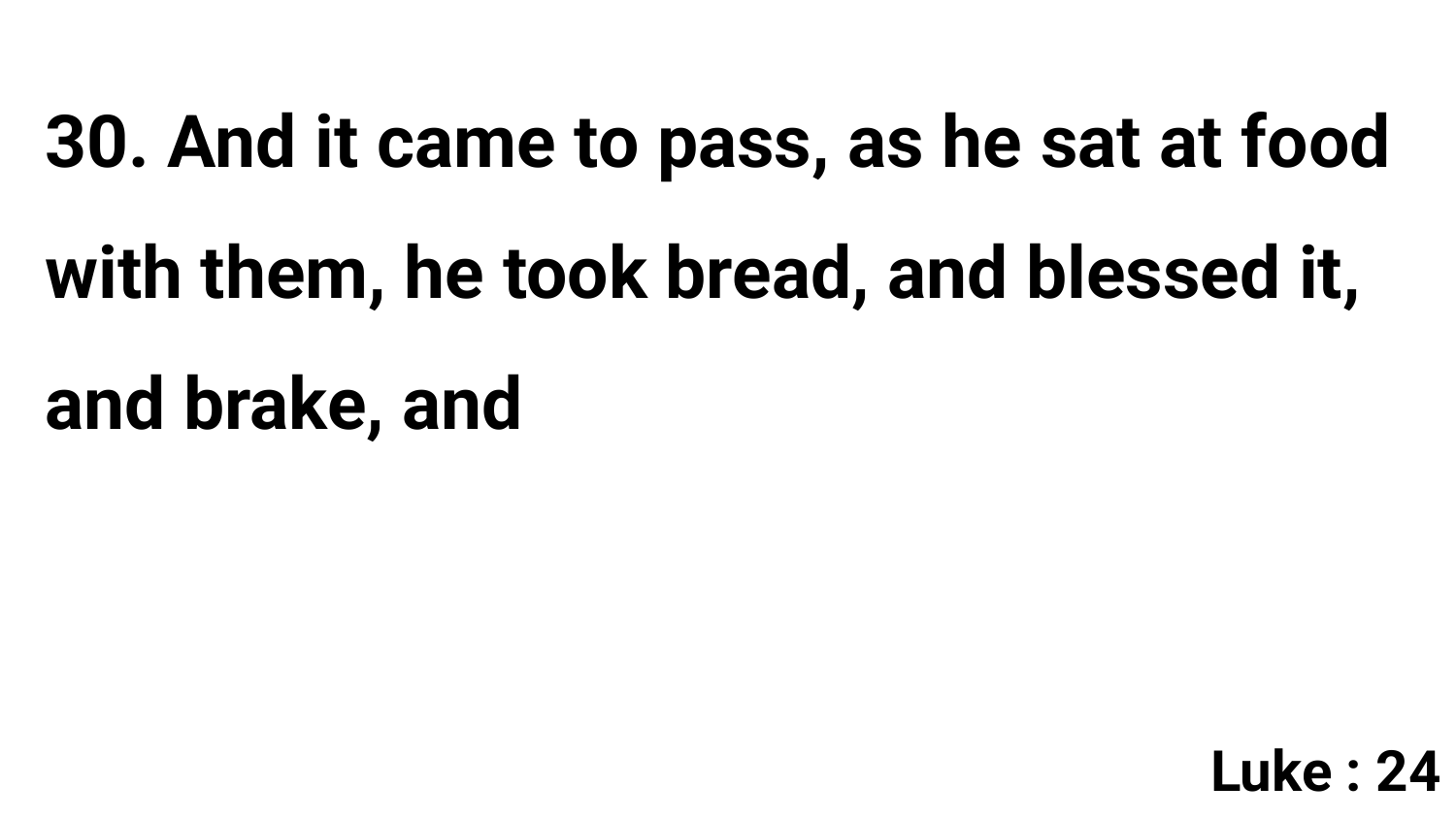

30. And it came to pass, as he sat at food with them, he took bread, and blessed it, and brake, and
Luke : 24